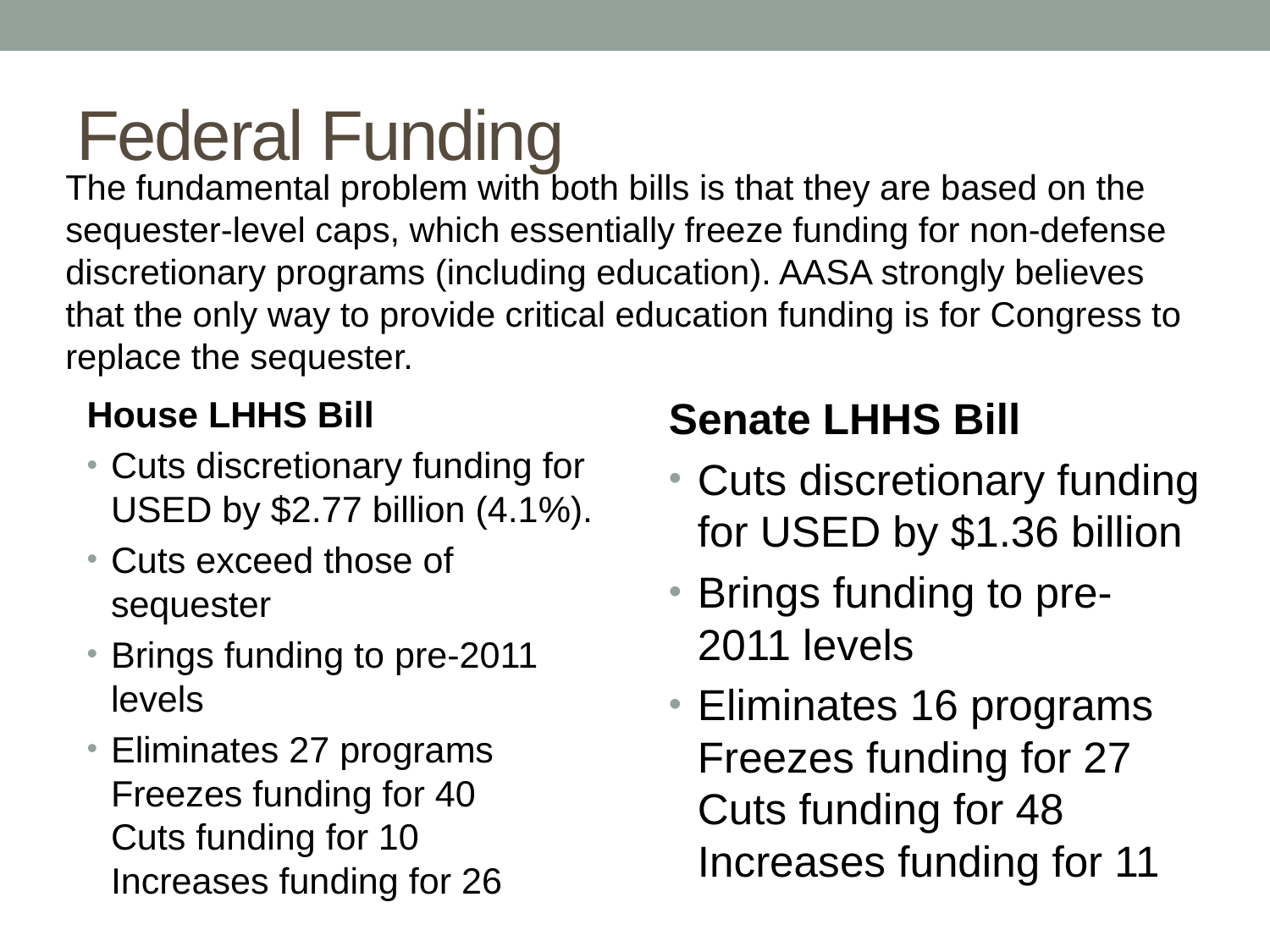

# Federal Funding
The fundamental problem with both bills is that they are based on the sequester-level caps, which essentially freeze funding for non-defense discretionary programs (including education). AASA strongly believes that the only way to provide critical education funding is for Congress to replace the sequester.
House LHHS Bill
Cuts discretionary funding for USED by $2.77 billion (4.1%).
Cuts exceed those of sequester
Brings funding to pre-2011 levels
Eliminates 27 programs
Freezes funding for 40
Cuts funding for 10
Increases funding for 26
Senate LHHS Bill
Cuts discretionary funding for USED by $1.36 billion
Brings funding to pre-2011 levels
Eliminates 16 programs
Freezes funding for 27
Cuts funding for 48
Increases funding for 11